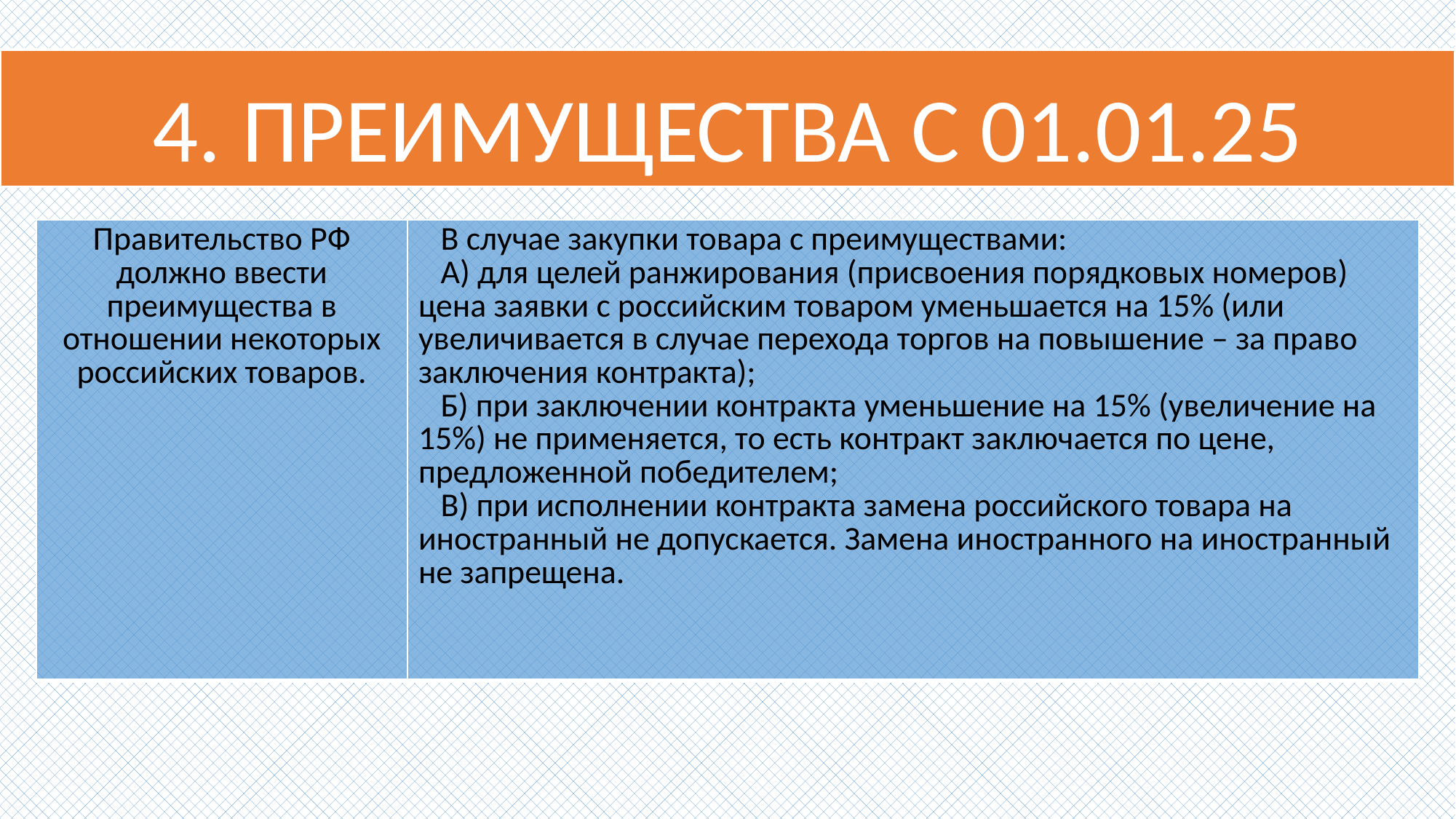

# 4. ПРЕИМУЩЕСТВА С 01.01.25
| Правительство РФ должно ввести преимущества в отношении некоторых российских товаров. | В случае закупки товара с преимуществами: А) для целей ранжирования (присвоения порядковых номеров) цена заявки с российским товаром уменьшается на 15% (или увеличивается в случае перехода торгов на повышение – за право заключения контракта); Б) при заключении контракта уменьшение на 15% (увеличение на 15%) не применяется, то есть контракт заключается по цене, предложенной победителем; В) при исполнении контракта замена российского товара на иностранный не допускается. Замена иностранного на иностранный не запрещена. |
| --- | --- |